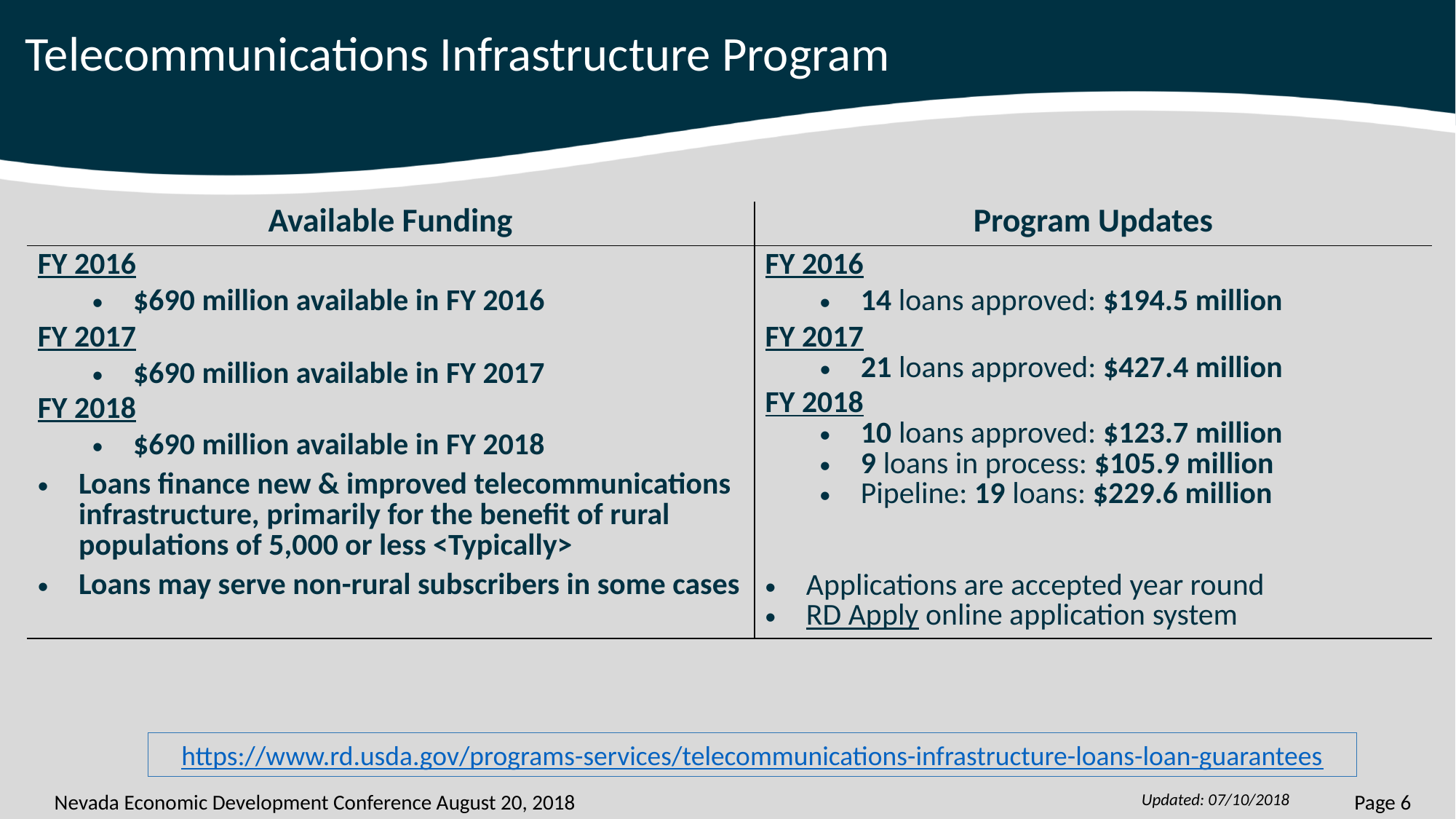

Telecommunications Infrastructure Program
| Available Funding | Program Updates |
| --- | --- |
| FY 2016 $690 million available in FY 2016 FY 2017 $690 million available in FY 2017 FY 2018 $690 million available in FY 2018 Loans finance new & improved telecommunications infrastructure, primarily for the benefit of rural populations of 5,000 or less <Typically> Loans may serve non-rural subscribers in some cases | FY 2016 14 loans approved: $194.5 million FY 2017 21 loans approved: $427.4 million FY 2018 10 loans approved: $123.7 million 9 loans in process: $105.9 million Pipeline: 19 loans: $229.6 million Applications are accepted year round RD Apply online application system |
https://www.rd.usda.gov/programs-services/telecommunications-infrastructure-loans-loan-guarantees
Updated: 07/10/2018